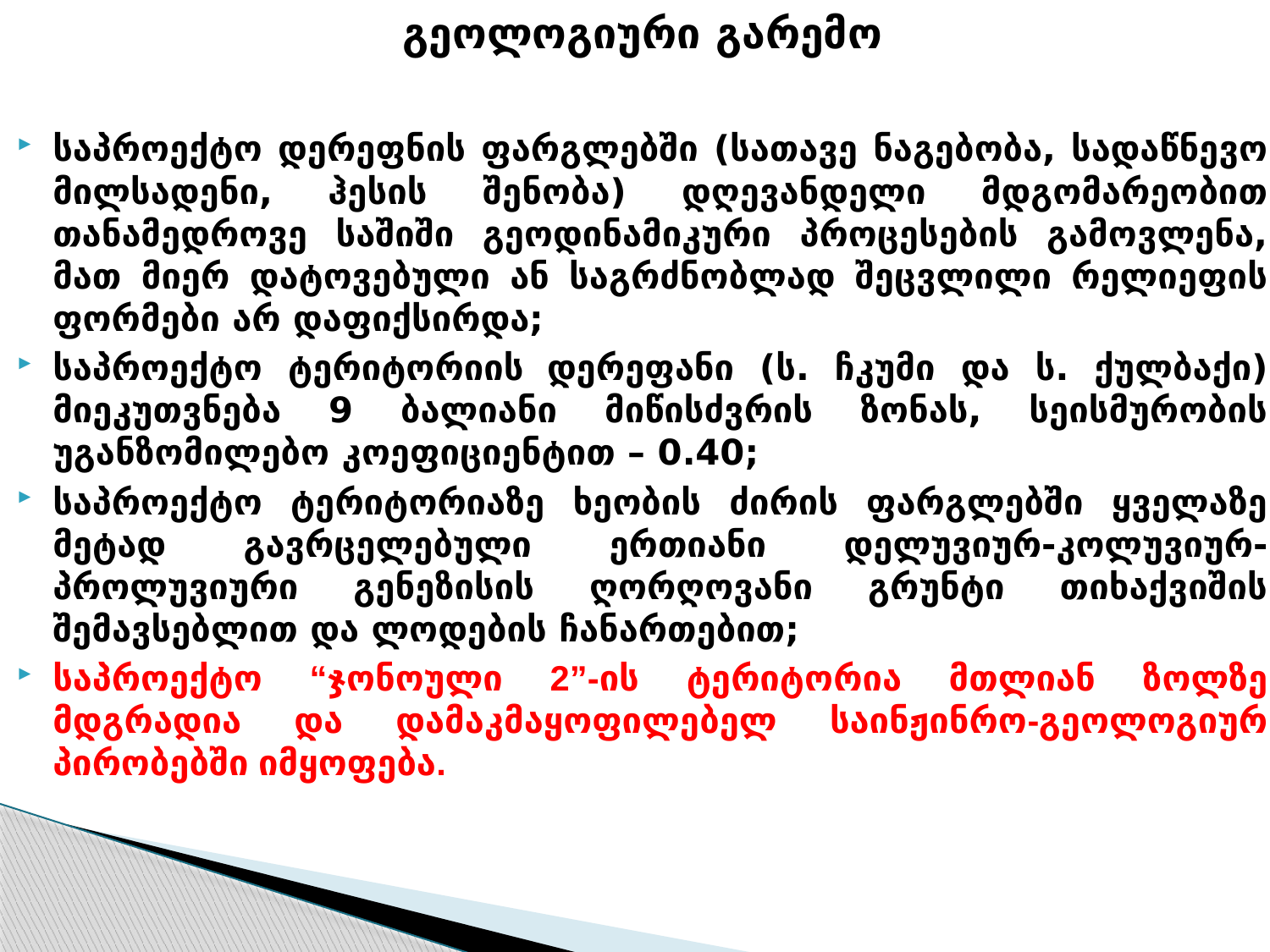

გეოლოგიური გარემო

საპროექტო დერეფნის ფარგლებში (სათავე ნაგებობა, სადაწნევო მილსადენი, ჰესის შენობა) დღევანდელი მდგომარეობით თანამედროვე საშიში გეოდინამიკური პროცესების გამოვლენა, მათ მიერ დატოვებული ან საგრძნობლად შეცვლილი რელიეფის ფორმები არ დაფიქსირდა;
საპროექტო ტერიტორიის დერეფანი (ს. ჩკუმი და ს. ქულბაქი) მიეკუთვნება 9 ბალიანი მიწისძვრის ზონას, სეისმურობის უგანზომილებო კოეფიციენტით – 0.40;
საპროექტო ტერიტორიაზე ხეობის ძირის ფარგლებში ყველაზე მეტად გავრცელებული ერთიანი დელუვიურ-კოლუვიურ-პროლუვიური გენეზისის ღორღოვანი გრუნტი თიხაქვიშის შემავსებლით და ლოდების ჩანართებით;
საპროექტო “ჯონოული 2”-ის ტერიტორია მთლიან ზოლზე მდგრადია და დამაკმაყოფილებელ საინჟინრო-გეოლოგიურ პირობებში იმყოფება.